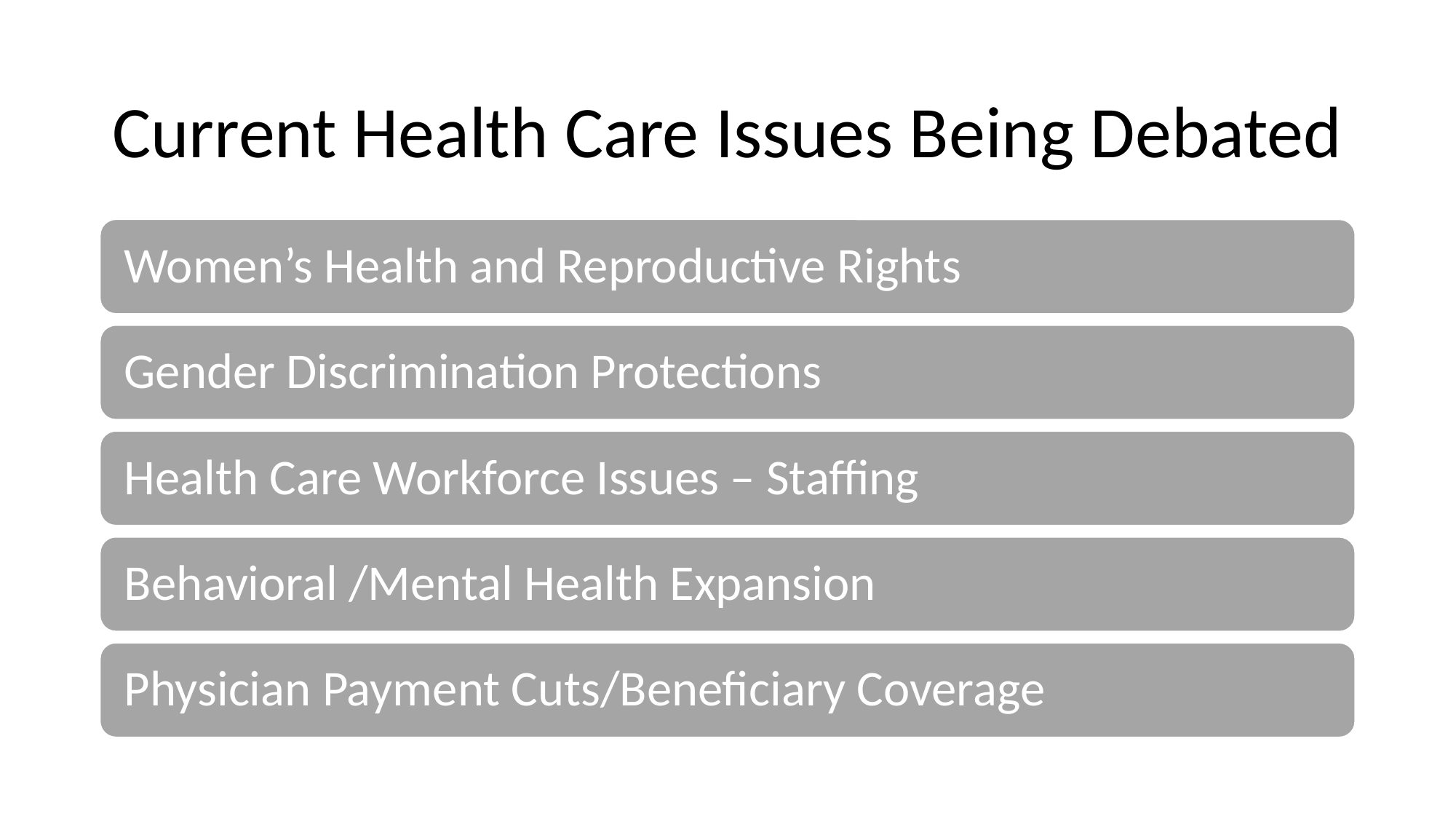

# Current Health Care Issues Being Debated
Women’s Health and Reproductive Rights
Gender Discrimination Protections
Health Care Workforce Issues – Staffing
Behavioral /Mental Health Expansion
Physician Payment Cuts/Beneficiary Coverage